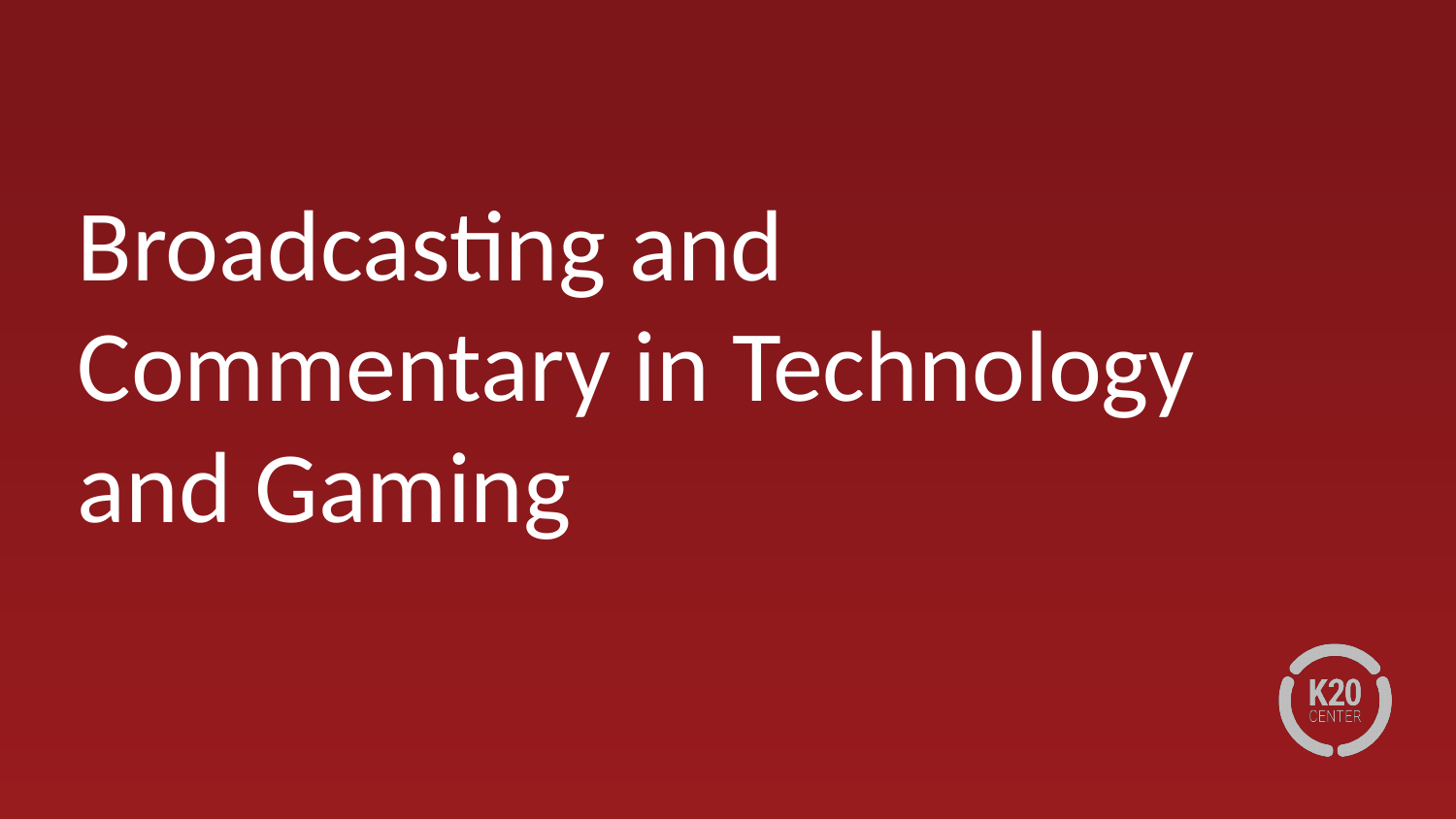

# Broadcasting and Commentary in Technology and Gaming